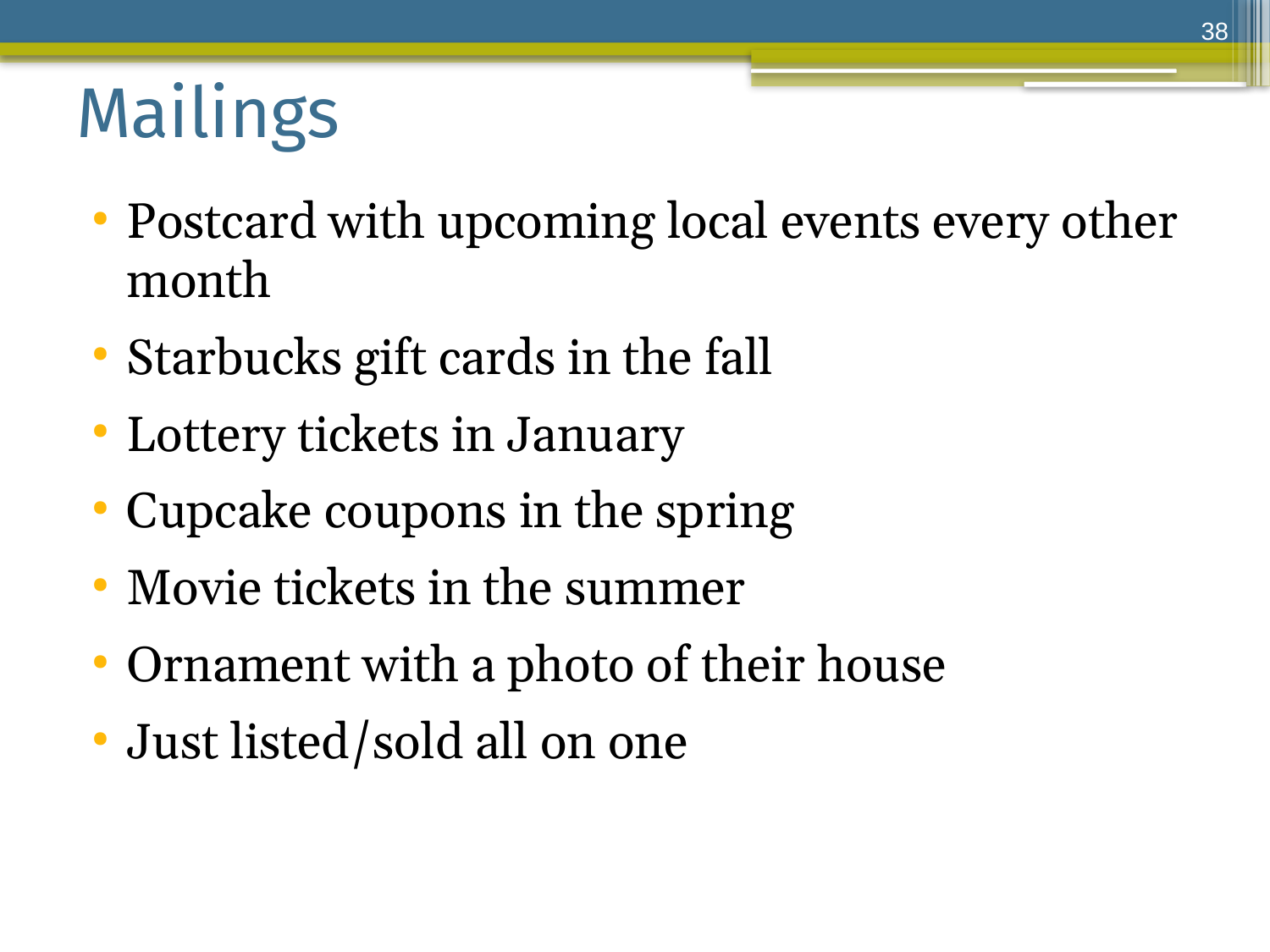

38
# Mailings
Postcard with upcoming local events every other month
Starbucks gift cards in the fall
Lottery tickets in January
Cupcake coupons in the spring
Movie tickets in the summer
Ornament with a photo of their house
Just listed/sold all on one